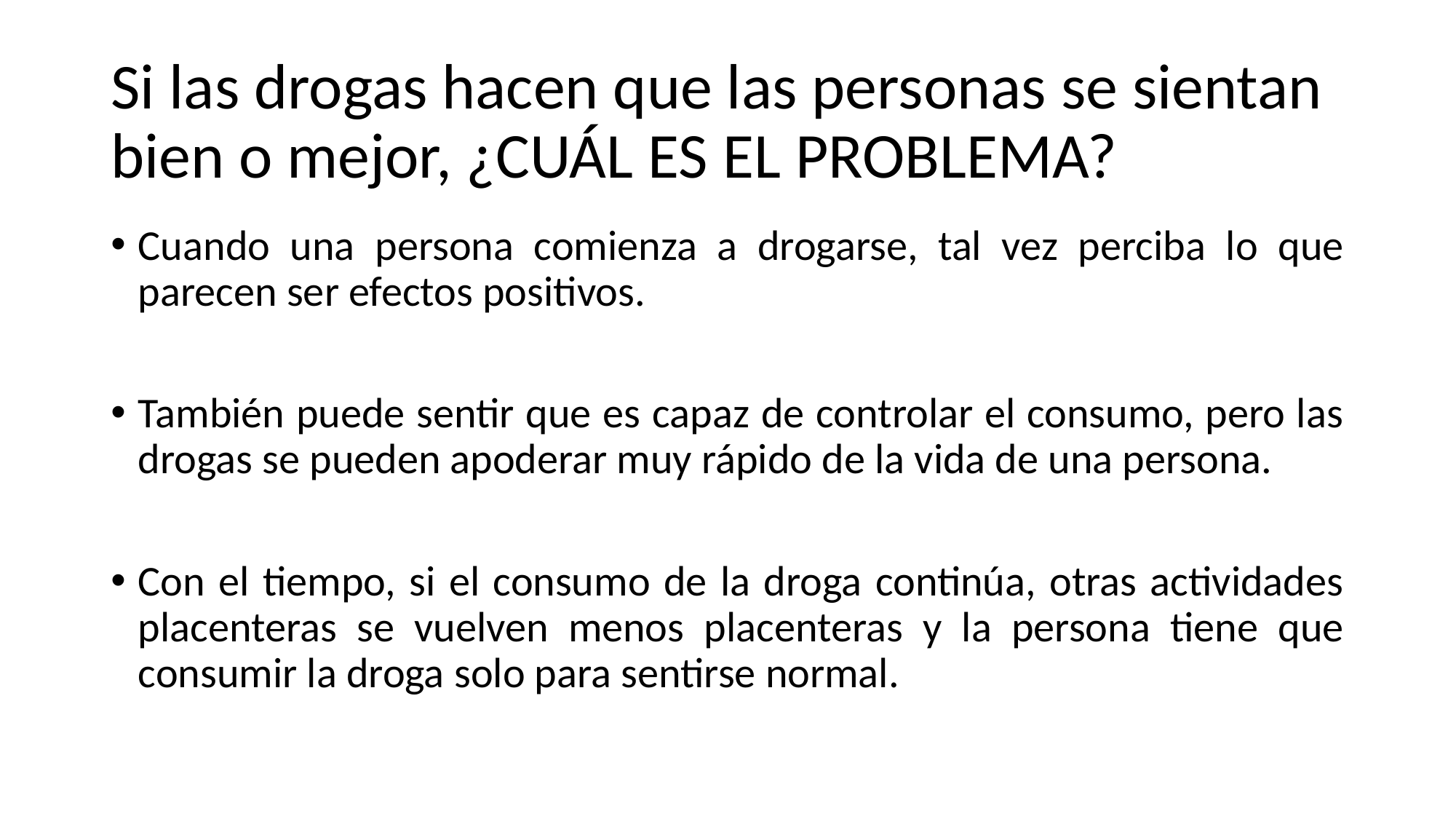

# Si las drogas hacen que las personas se sientan bien o mejor, ¿CUÁL ES EL PROBLEMA?
Cuando una persona comienza a drogarse, tal vez perciba lo que parecen ser efectos positivos.

También puede sentir que es capaz de controlar el consumo, pero las drogas se pueden apoderar muy rápido de la vida de una persona.

Con el tiempo, si el consumo de la droga continúa, otras actividades placenteras se vuelven menos placenteras y la persona tiene que consumir la droga solo para sentirse normal.